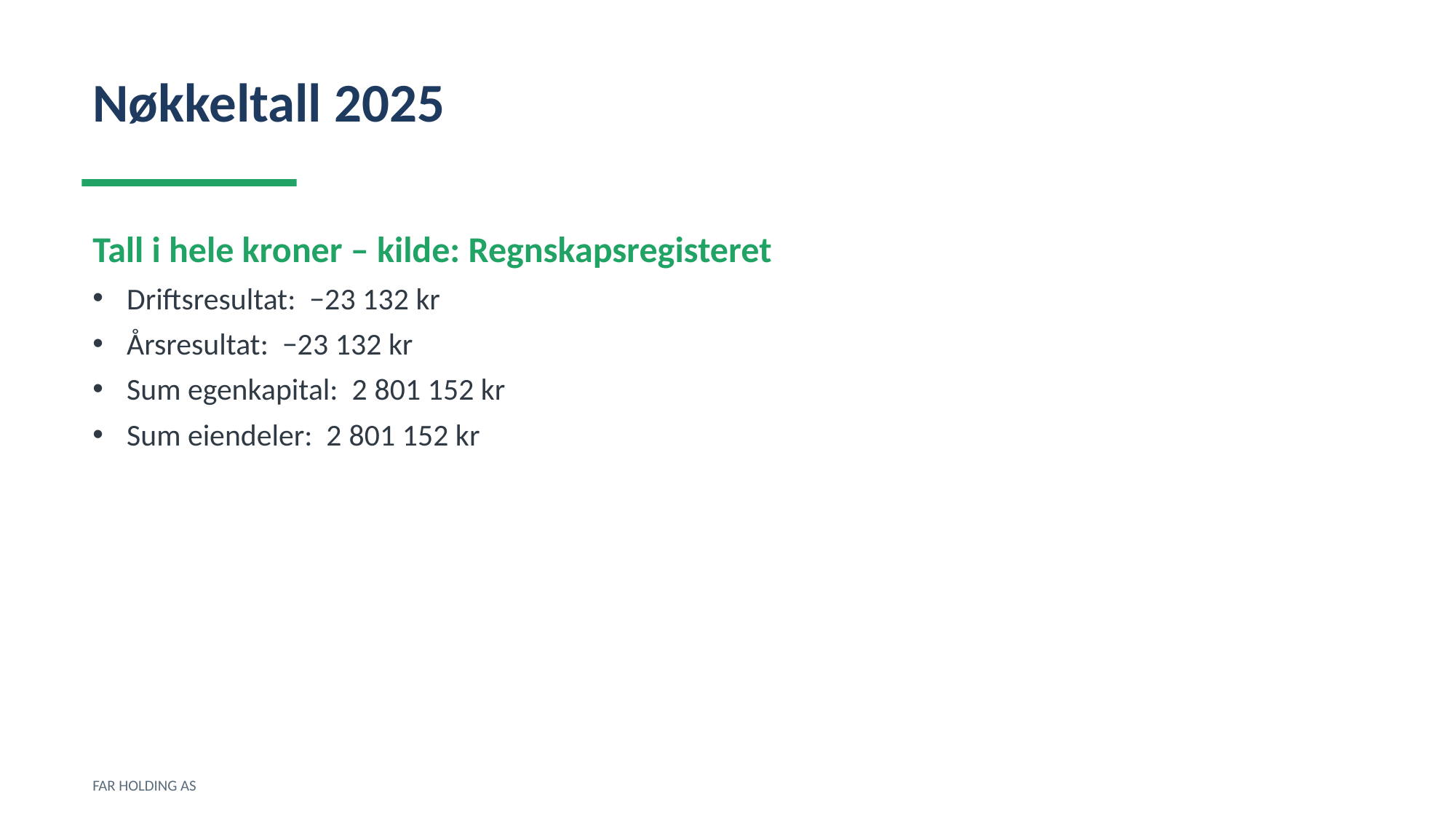

Nøkkeltall 2025

Tall i hele kroner – kilde: Regnskapsregisteret
Driftsresultat:  −23 132 kr
Årsresultat:  −23 132 kr
Sum egenkapital:  2 801 152 kr
Sum eiendeler:  2 801 152 kr
FAR HOLDING AS